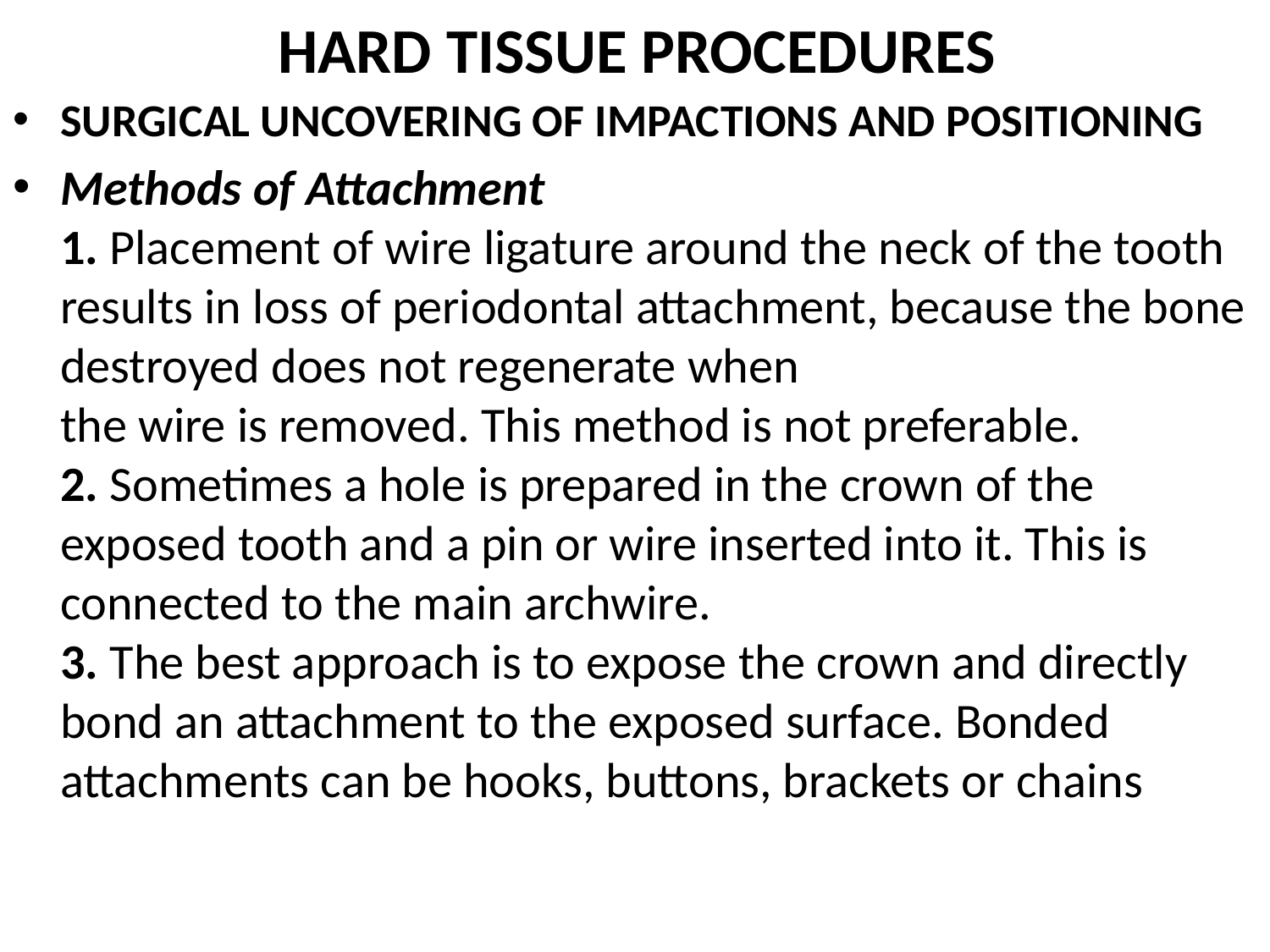

# HARD TISSUE PROCEDURES
SURGICAL UNCOVERING OF IMPACTIONS AND POSITIONING
Methods of Attachment
1. Placement of wire ligature around the neck of the tooth results in loss of periodontal attachment, because the bone destroyed does not regenerate when
the wire is removed. This method is not preferable.
2. Sometimes a hole is prepared in the crown of the exposed tooth and a pin or wire inserted into it. This is connected to the main archwire.
3. The best approach is to expose the crown and directly bond an attachment to the exposed surface. Bonded attachments can be hooks, buttons, brackets or chains